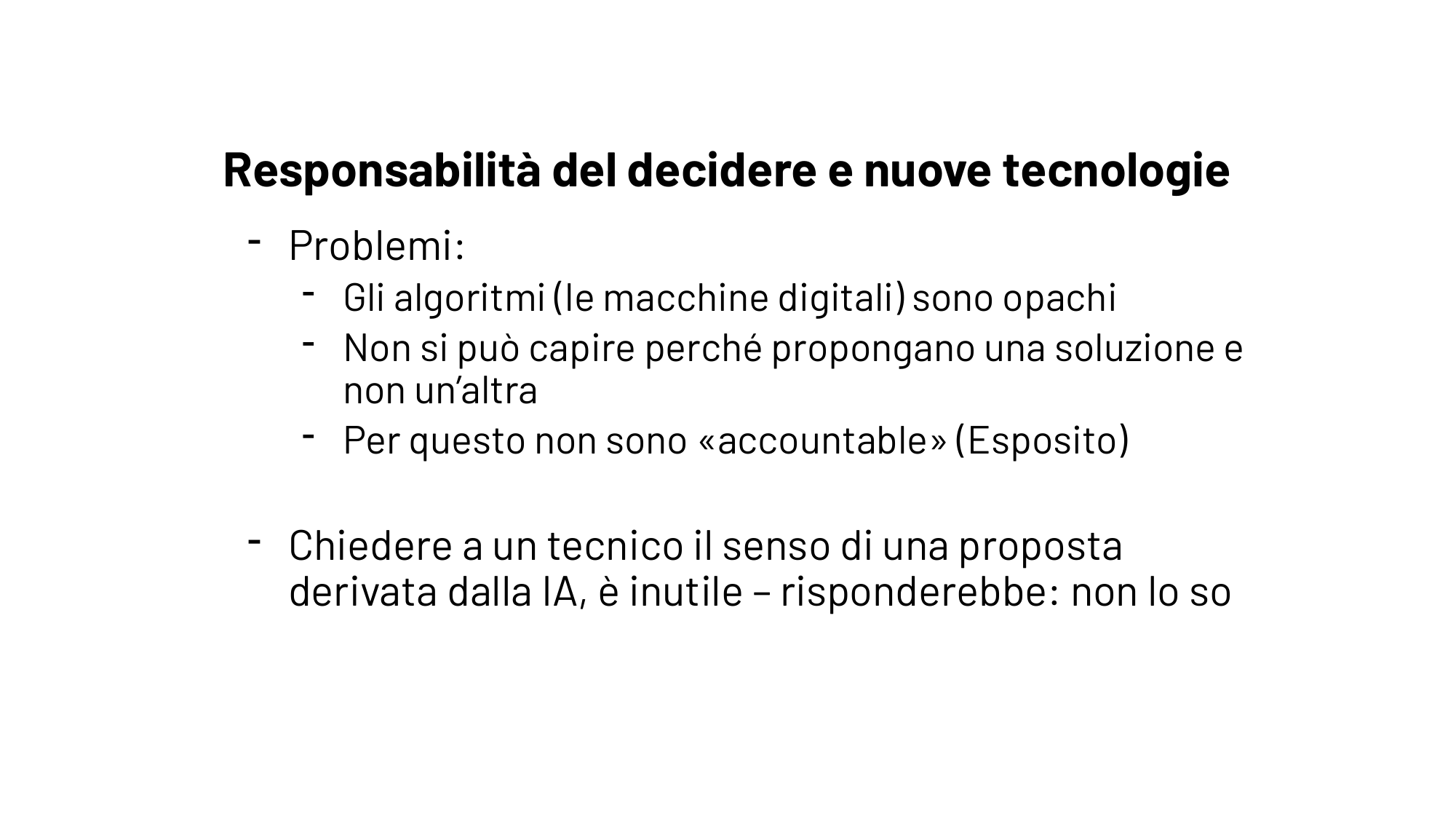

# Responsabilità del decidere e nuove tecnologie
Problemi:
Gli algoritmi (le macchine digitali) sono opachi
Non si può capire perché propongano una soluzione e non un’altra
Per questo non sono «accountable» (Esposito)

Chiedere a un tecnico il senso di una proposta derivata dalla IA, è inutile – risponderebbe: non lo so